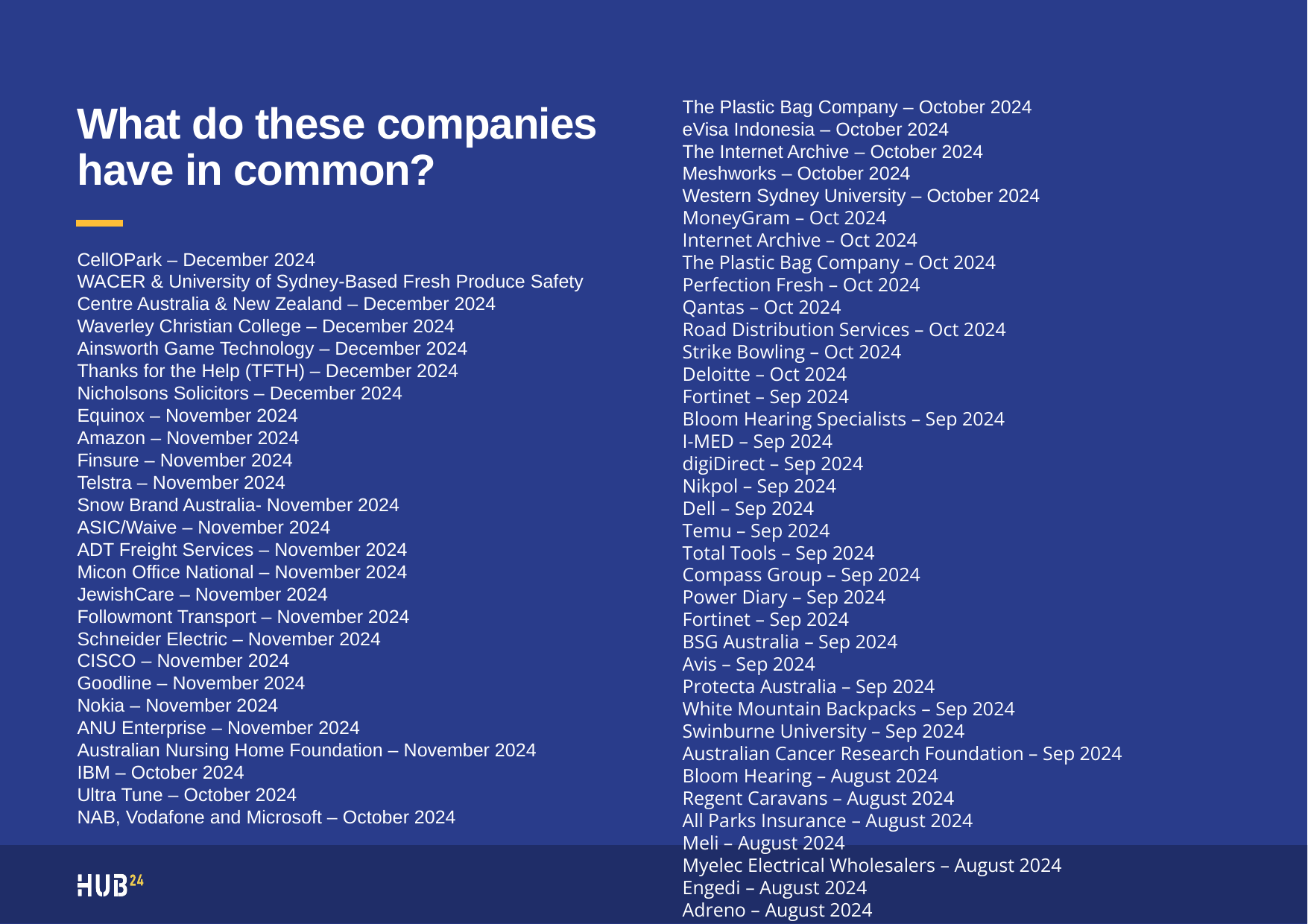

The Plastic Bag Company – October 2024
eVisa Indonesia – October 2024
The Internet Archive – October 2024
Meshworks – October 2024
Western Sydney University – October 2024
MoneyGram – Oct 2024
Internet Archive – Oct 2024
The Plastic Bag Company – Oct 2024
Perfection Fresh – Oct 2024
Qantas – Oct 2024
Road Distribution Services – Oct 2024
Strike Bowling – Oct 2024
Deloitte – Oct 2024
Fortinet – Sep 2024
Bloom Hearing Specialists – Sep 2024
I-MED – Sep 2024
digiDirect – Sep 2024
Nikpol – Sep 2024
Dell – Sep 2024
Temu – Sep 2024
Total Tools – Sep 2024
Compass Group – Sep 2024
Power Diary – Sep 2024
Fortinet – Sep 2024
BSG Australia – Sep 2024
Avis – Sep 2024
Protecta Australia – Sep 2024
White Mountain Backpacks – Sep 2024
Swinburne University – Sep 2024
Australian Cancer Research Foundation – Sep 2024
Bloom Hearing – August 2024
Regent Caravans – August 2024
All Parks Insurance – August 2024
Meli – August 2024
Myelec Electrical Wholesalers – August 2024
Engedi – August 2024
Adreno – August 2024
Evolution Mining – August 2024
FlightAware – August 2024
Hudson Civil Engineering – August 2024
Kempe Engineering – August 2024
Life360 – August 2024
Western Sydney University – August 2024
Early Settler – August 2024
McDowall Affleck – August 2024
Insula Group – July 2024
Wattle Range Council – July 2024
Healthed – July 2024
City of Ballarat/OracleCMS – July 2024
Roblox – July 2024
Royal Brighton Yacht Club – July 2024
MediSecure – July 2024
Optimum Allied Health – July 2024
Harry Perkins Institute of Medical Research – July 2024
Evolve Bank & Trust – June 2024
Team Viewer – June 2024
Levi’s Strauss & Co – June 2024
Victorian Auditor-General’s Office – June 2024
Victoria Racing Club – June 2024
Legrand CRM – June 2024
Patties Food – June 2024
Panasonic Australia – June 2024
Shell – May 2024
MediSecure – May 2024
SUMO – May 2024
Monash Health – May 2024
Data Breach Tsunami Hits Australia
SSS Australia – April 2024
Ambulance Victoria – April 2024
Aussizz Group – April 2024
Smoke Alarm Solutions – April 2024
Pandemonium Rocks – April 2024
Roku – April 2024
Suncorp Bank – April 2024
Diabetes WA – April 2024
Motorcycle Holdings – April 2024
Aussizz Group – April 2024
Nova Employment – March 2024
Vans – March 2024
Fujitsu – March 2024
IMF – March 2024
McDonald’s – March 2024
ACT Container Deposit Scheme – March 2024
OAIC Notifiable Data Breaches Report – March 2024
Royal Australian College of General Practitioners – March 2024
GaP Solutions – March 2024
ZircoDATA – February 2024
The Department of Communities – February 2024
Hacker offers the personal details of 25m Aussies for sale – February 2024
Microsoft – February 2024
Microsoft Azure – February 2024
Villis Bakery – February 2024
Tangerine Telecom – February 2024
Kadac Australia – February 2024
Balmain – February 2024
Australian Human Resources Institute – February 2024
AnyDesk – February 2024
Elite Supplements – February 2024
Cloudflare – February 2024
Europcar – February 2024
Central Coast Council – February 2024
Football Australia – February 2024
Canberra Medical Centre – January 2024
LinkedIn, Adobe, Twitter and More – January 2024
Quantum Radiology – January 2024
Nissan Australia – January 2024
Hal Leonard Australia – January 2024
Binge, Dan Murphys, Guzman y Gomez, The Iconic -January 2024
Labour – January 2024
The Iconic – January 2024
Inspiring Vacations – January 2024
Court Services Australia – January 2024
Yakult Australia – January 2024
Eagers Automotive – January 2024
What do these companies have in common?
CellOPark – December 2024
WACER & University of Sydney-Based Fresh Produce Safety Centre Australia & New Zealand – December 2024
Waverley Christian College – December 2024
Ainsworth Game Technology – December 2024
Thanks for the Help (TFTH) – December 2024
Nicholsons Solicitors – December 2024
Equinox – November 2024
Amazon – November 2024
Finsure – November 2024
Telstra – November 2024
Snow Brand Australia- November 2024
ASIC/Waive – November 2024
ADT Freight Services – November 2024
Micon Office National – November 2024
JewishCare – November 2024
Followmont Transport – November 2024
Schneider Electric – November 2024
CISCO – November 2024
Goodline – November 2024
Nokia – November 2024
ANU Enterprise – November 2024
Australian Nursing Home Foundation – November 2024
IBM – October 2024
Ultra Tune – October 2024
NAB, Vodafone and Microsoft – October 2024